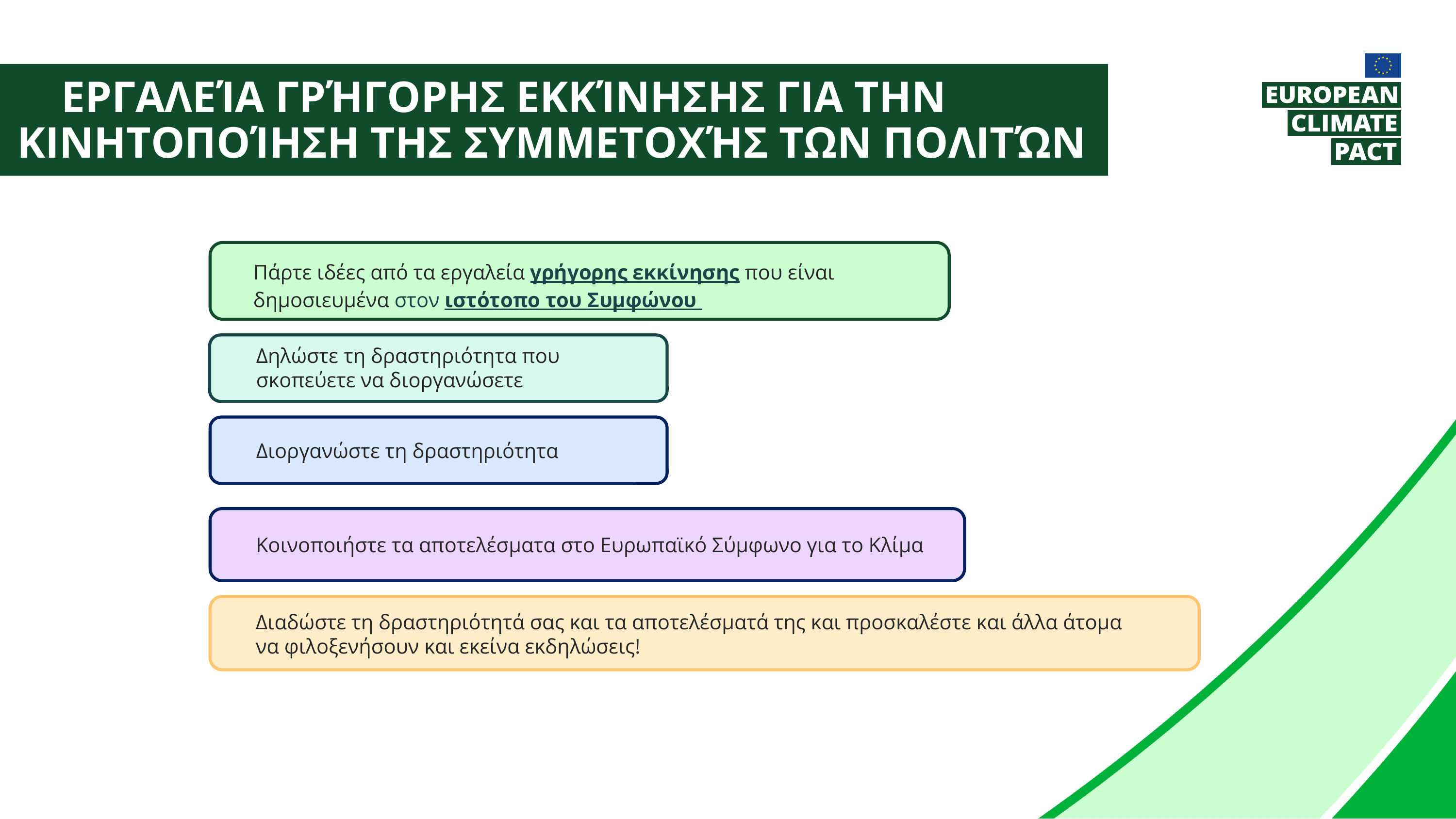

Εργαλεία γρήγορης εκκίνησης για την κινητοποίηση της συμμετοχής των πολιτών

Πάρτε ιδέες από τα εργαλεία γρήγορης εκκίνησης που είναι δημοσιευμένα στον ιστότοπο του Συμφώνου

Δηλώστε τη δραστηριότητα που σκοπεύετε να διοργανώσετε

Διοργανώστε τη δραστηριότητα

Κοινοποιήστε τα αποτελέσματα στο Ευρωπαϊκό Σύμφωνο για το Κλίμα

Διαδώστε τη δραστηριότητά σας και τα αποτελέσματά της και προσκαλέστε και άλλα άτομα να φιλοξενήσουν και εκείνα εκδηλώσεις!